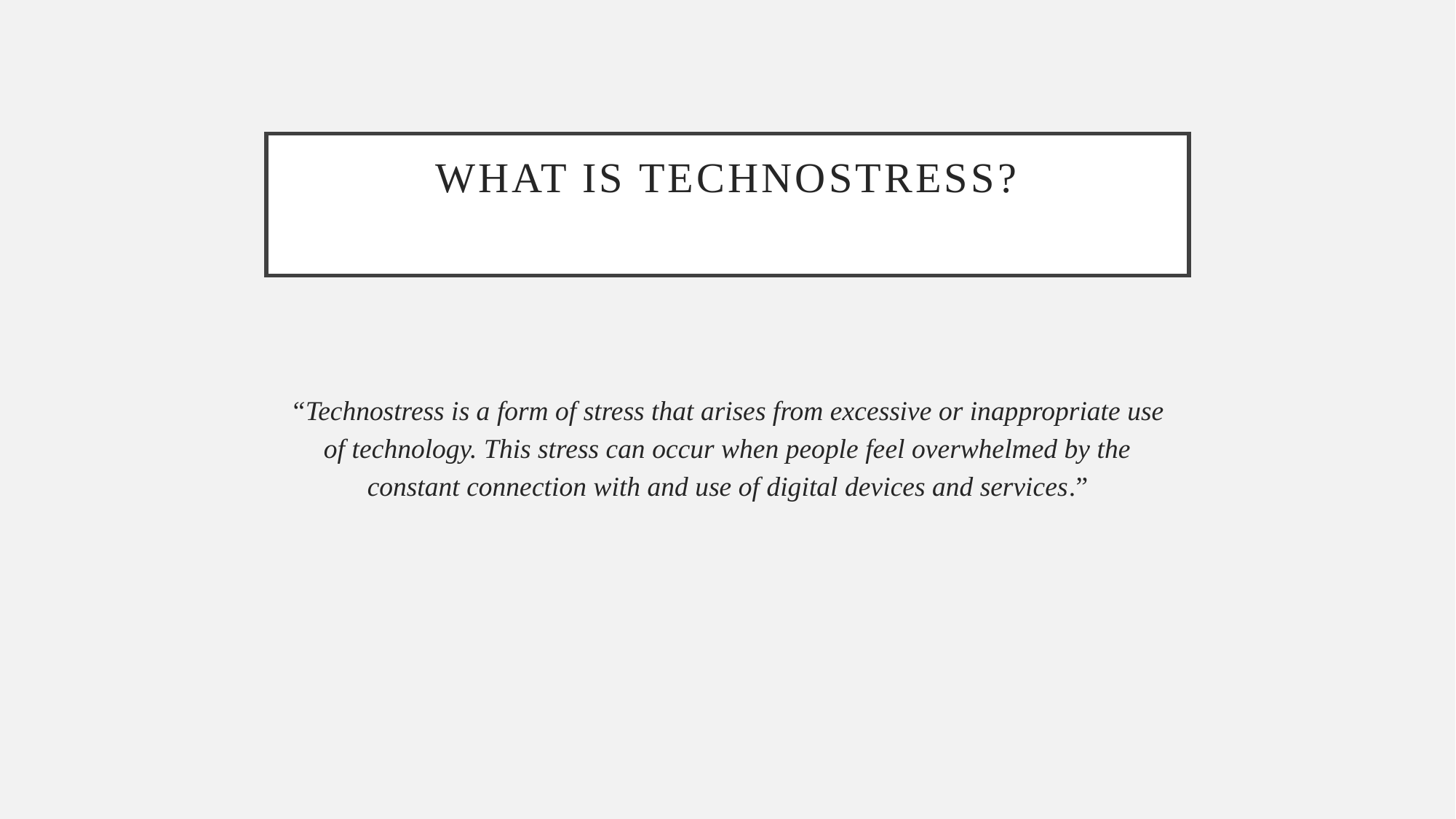

# What is Technostress?
“Technostress is a form of stress that arises from excessive or inappropriate use of technology. This stress can occur when people feel overwhelmed by the constant connection with and use of digital devices and services.”